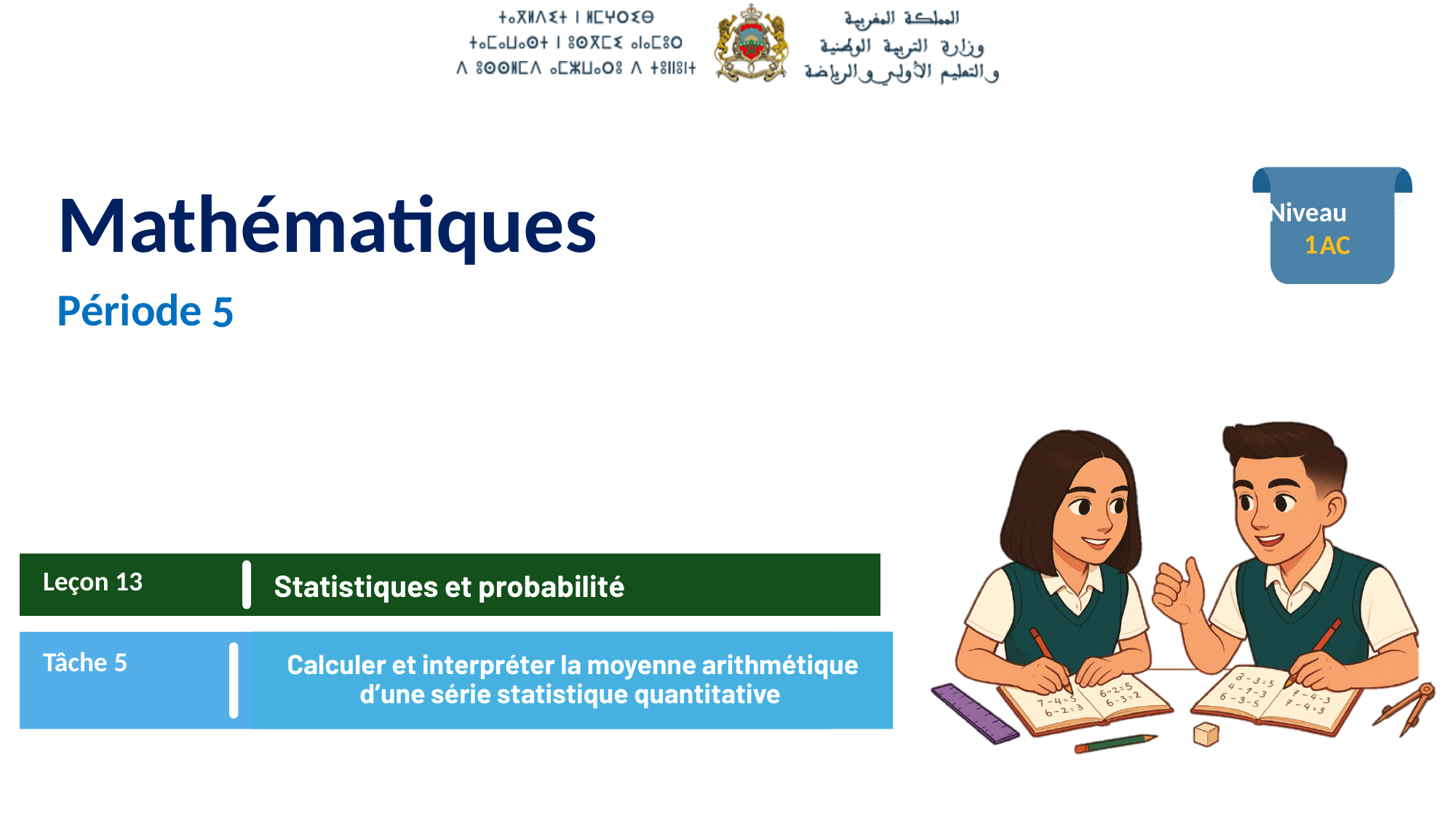

1
5

Leçon 13

Statistiques et probabilité
Tâche 5
Calculer et interpréter la moyenne arithmétique d’une série statistique quantitative